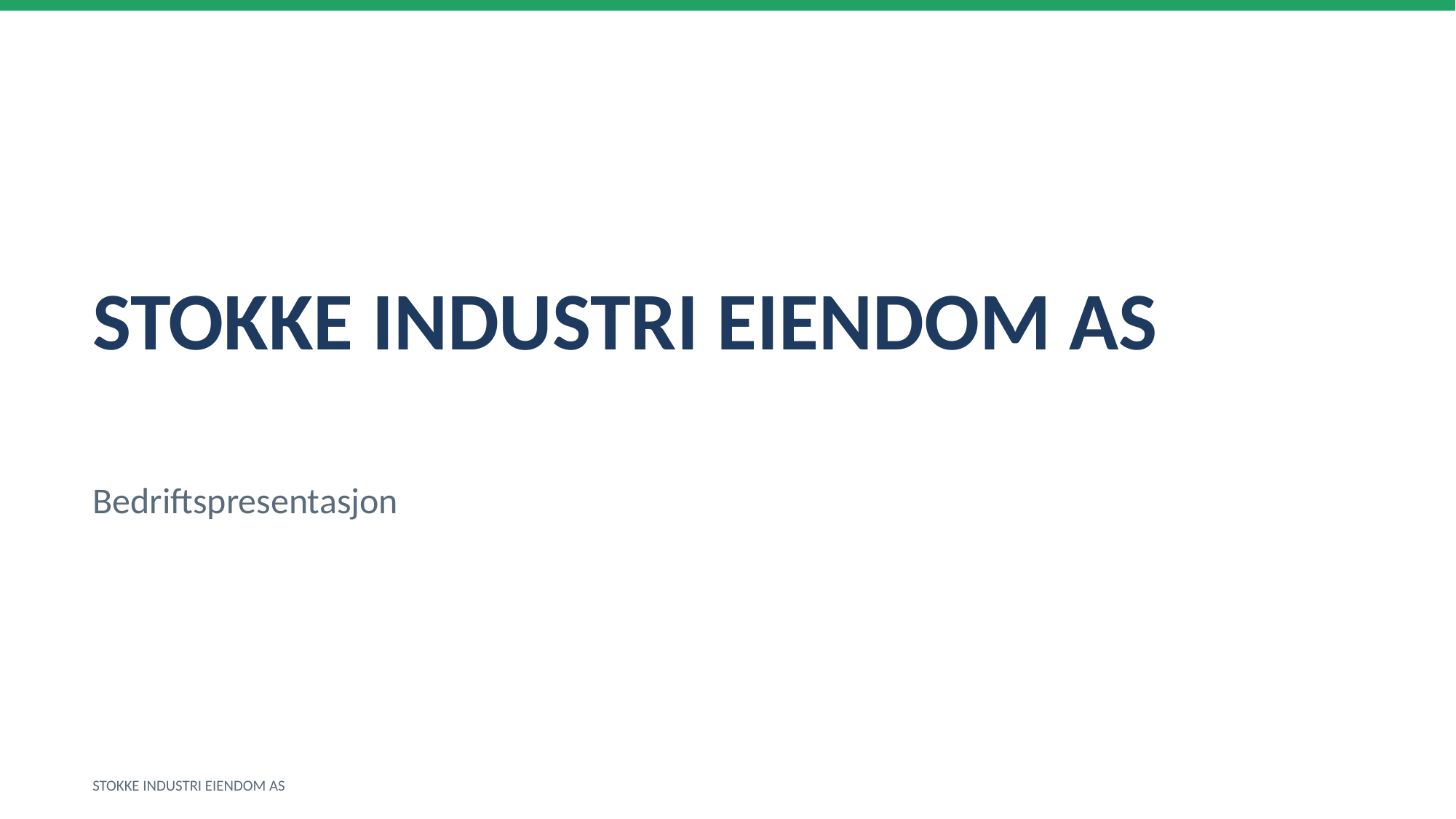

STOKKE INDUSTRI EIENDOM AS
Bedriftspresentasjon
STOKKE INDUSTRI EIENDOM AS